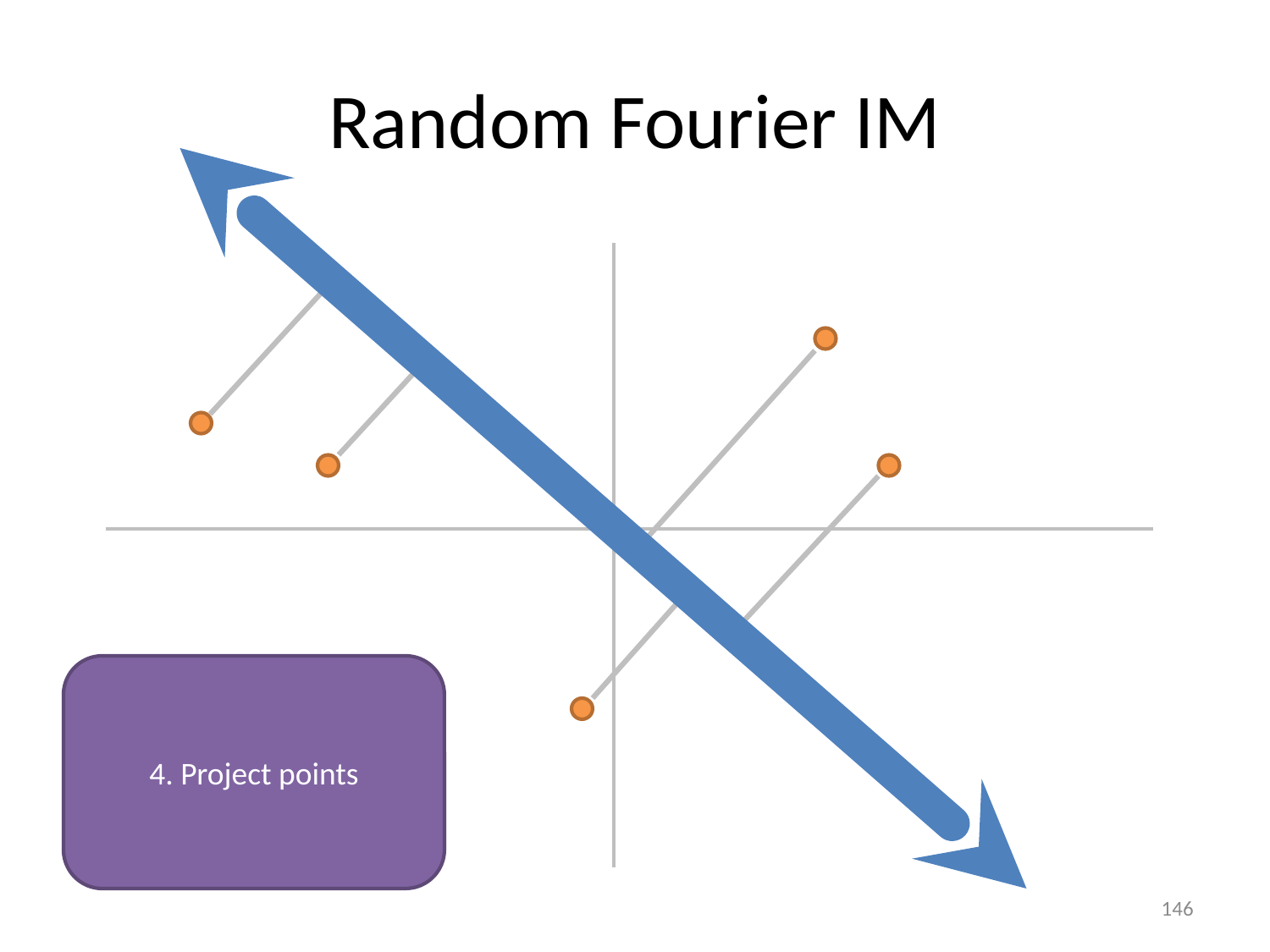

# Random Fourier IM

4. Project points

146